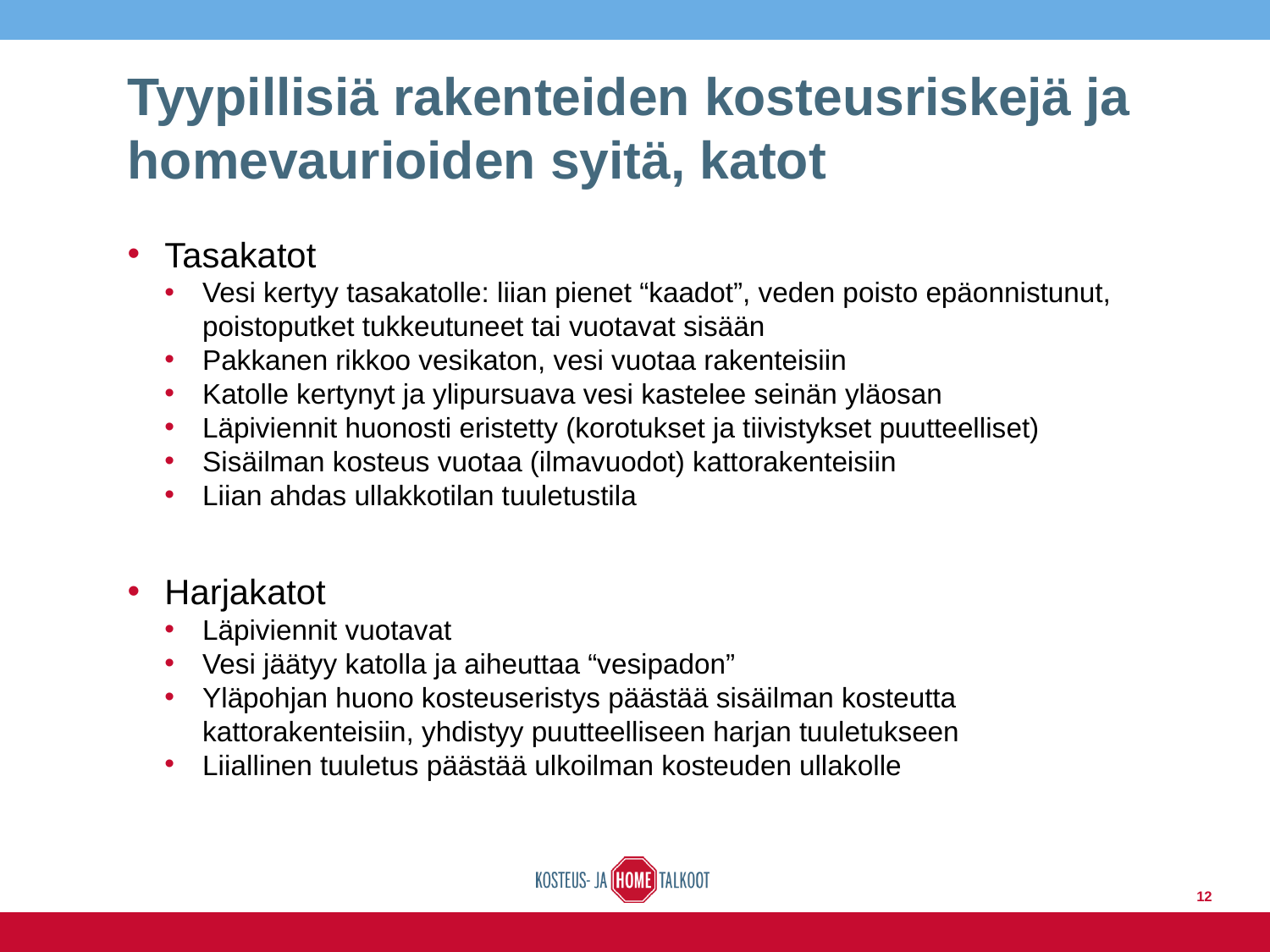

# Tyypillisiä rakenteiden kosteusriskejä ja homevaurioiden syitä, katot
Tasakatot
Vesi kertyy tasakatolle: liian pienet “kaadot”, veden poisto epäonnistunut, poistoputket tukkeutuneet tai vuotavat sisään
Pakkanen rikkoo vesikaton, vesi vuotaa rakenteisiin
Katolle kertynyt ja ylipursuava vesi kastelee seinän yläosan
Läpiviennit huonosti eristetty (korotukset ja tiivistykset puutteelliset)
Sisäilman kosteus vuotaa (ilmavuodot) kattorakenteisiin
Liian ahdas ullakkotilan tuuletustila

Harjakatot
Läpiviennit vuotavat
Vesi jäätyy katolla ja aiheuttaa “vesipadon”
Yläpohjan huono kosteuseristys päästää sisäilman kosteutta kattorakenteisiin, yhdistyy puutteelliseen harjan tuuletukseen
Liiallinen tuuletus päästää ulkoilman kosteuden ullakolle
12